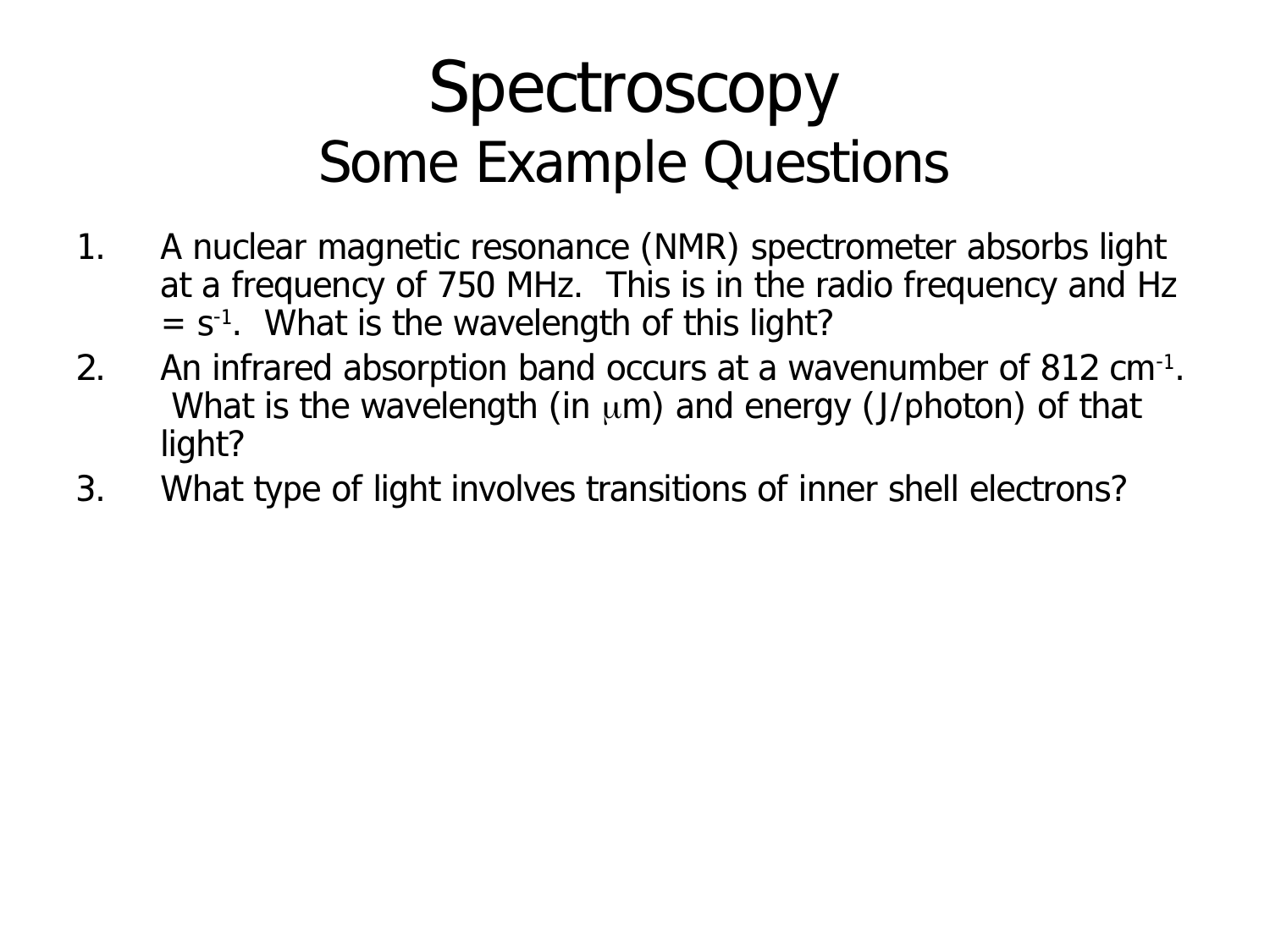

# Spectroscopy Some Example Questions
A nuclear magnetic resonance (NMR) spectrometer absorbs light at a frequency of 750 MHz.  This is in the radio frequency and Hz = s-1.  What is the wavelength of this light?
An infrared absorption band occurs at a wavenumber of 812 cm-1.  What is the wavelength (in μm) and energy (J/photon) of that light?
What type of light involves transitions of inner shell electrons?